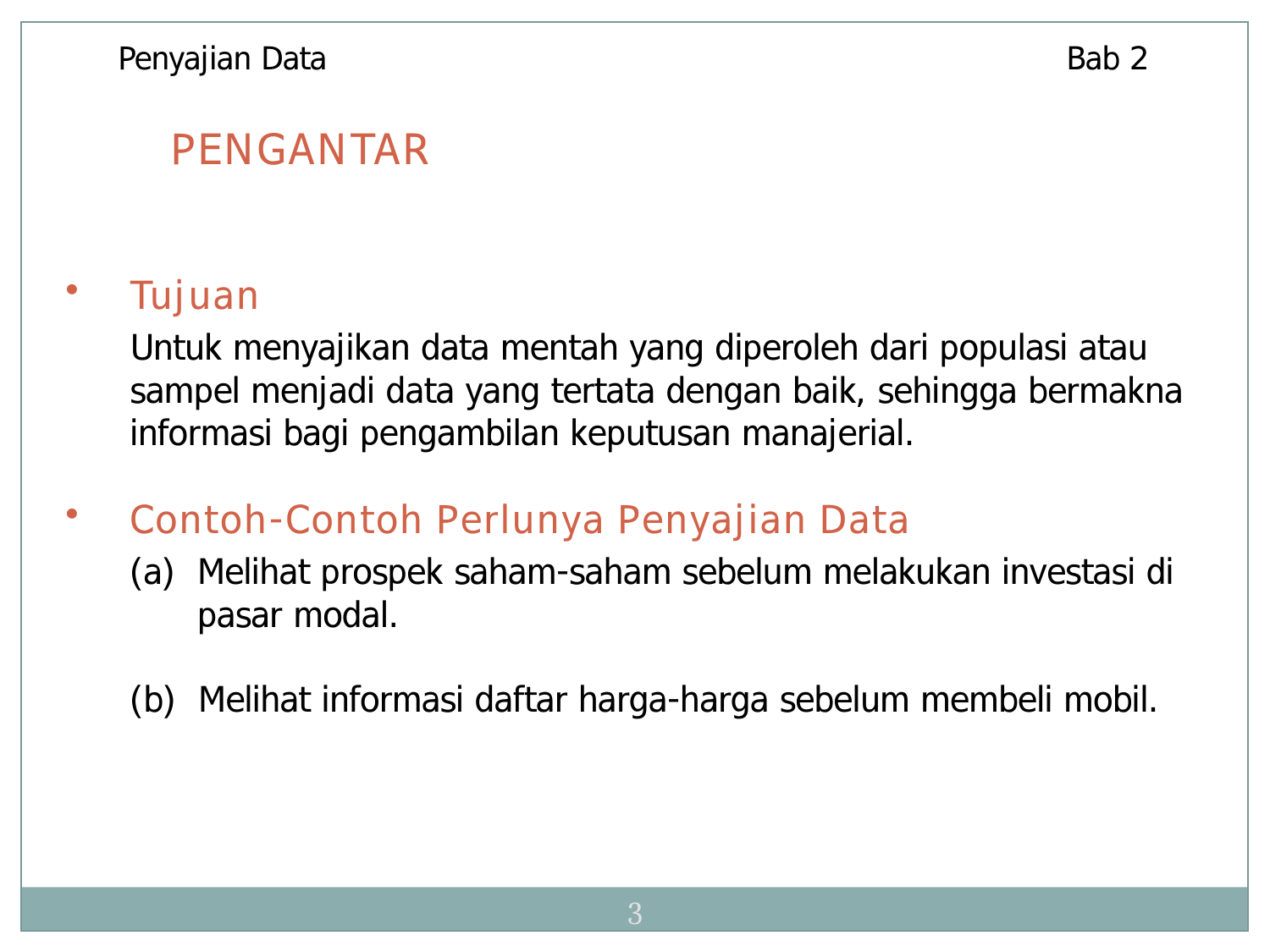

Penyajian Data              					      Bab 2
PENGANTAR
Tujuan
	Untuk menyajikan data mentah yang diperoleh dari populasi atau sampel menjadi data yang tertata dengan baik, sehingga bermakna informasi bagi pengambilan keputusan manajerial.

Contoh-Contoh Perlunya Penyajian Data
	(a)  Melihat prospek saham-saham sebelum melakukan investasi di
            pasar modal.

	(b)  Melihat informasi daftar harga-harga sebelum membeli mobil.

3